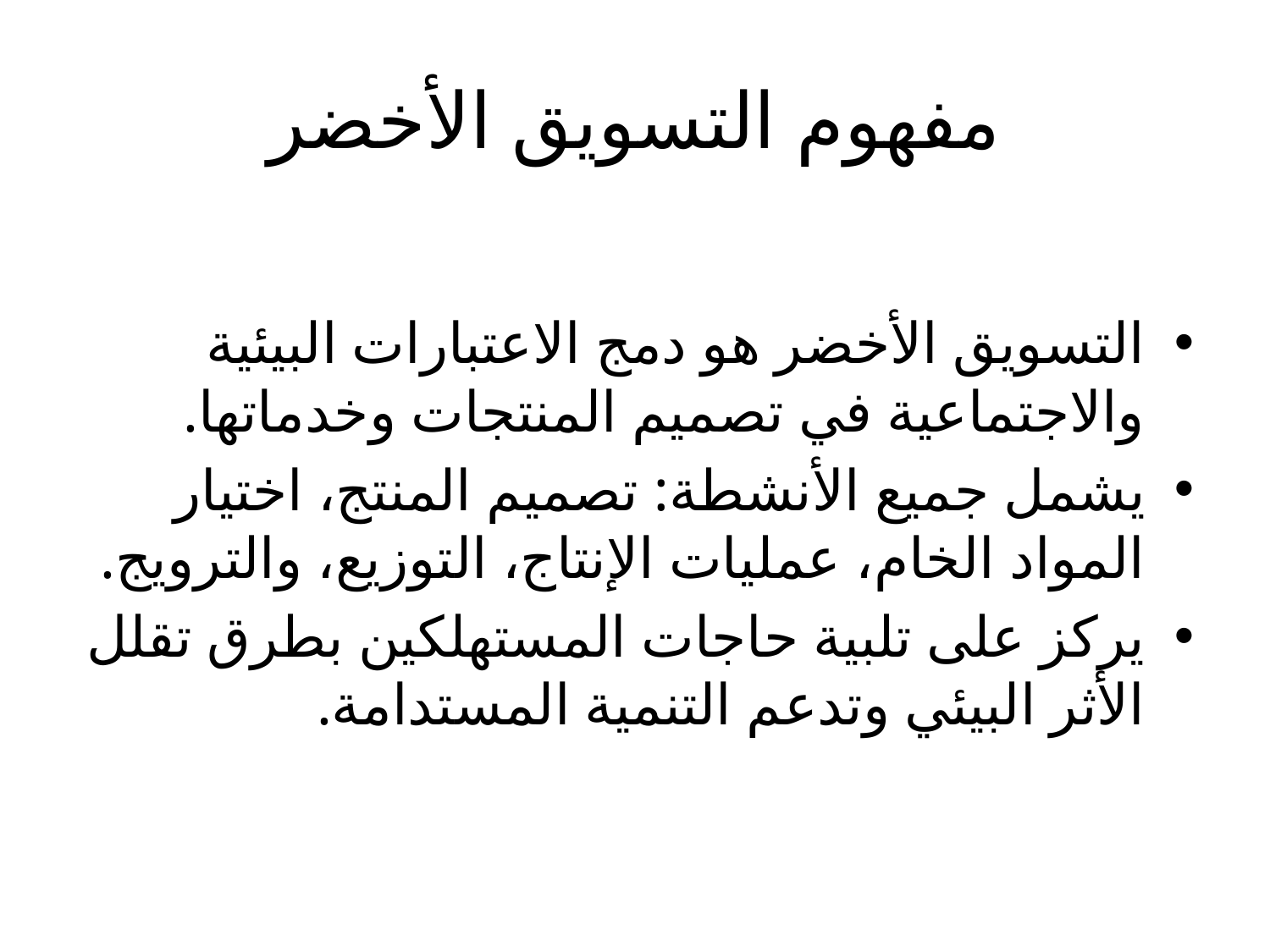

# مفهوم التسويق الأخضر

التسويق الأخضر هو دمج الاعتبارات البيئية والاجتماعية في تصميم المنتجات وخدماتها.
يشمل جميع الأنشطة: تصميم المنتج، اختيار المواد الخام، عمليات الإنتاج، التوزيع، والترويج.
يركز على تلبية حاجات المستهلكين بطرق تقلل الأثر البيئي وتدعم التنمية المستدامة.